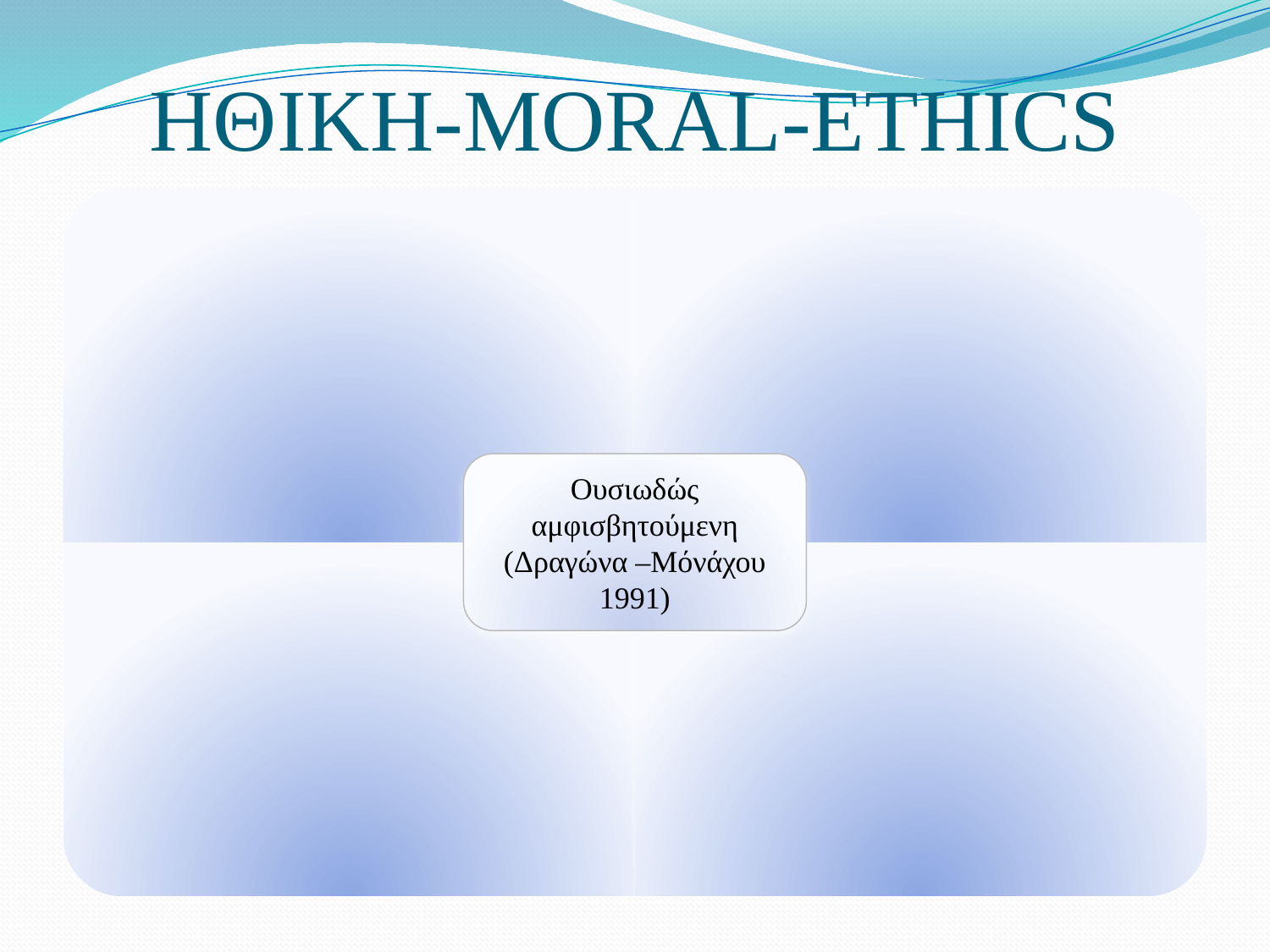

# ΗΘΙΚΗ-MORAL-ETHICS
Ουσιωδώς αμφισβητούμενη (Δραγώνα –Μόνάχου 1991)